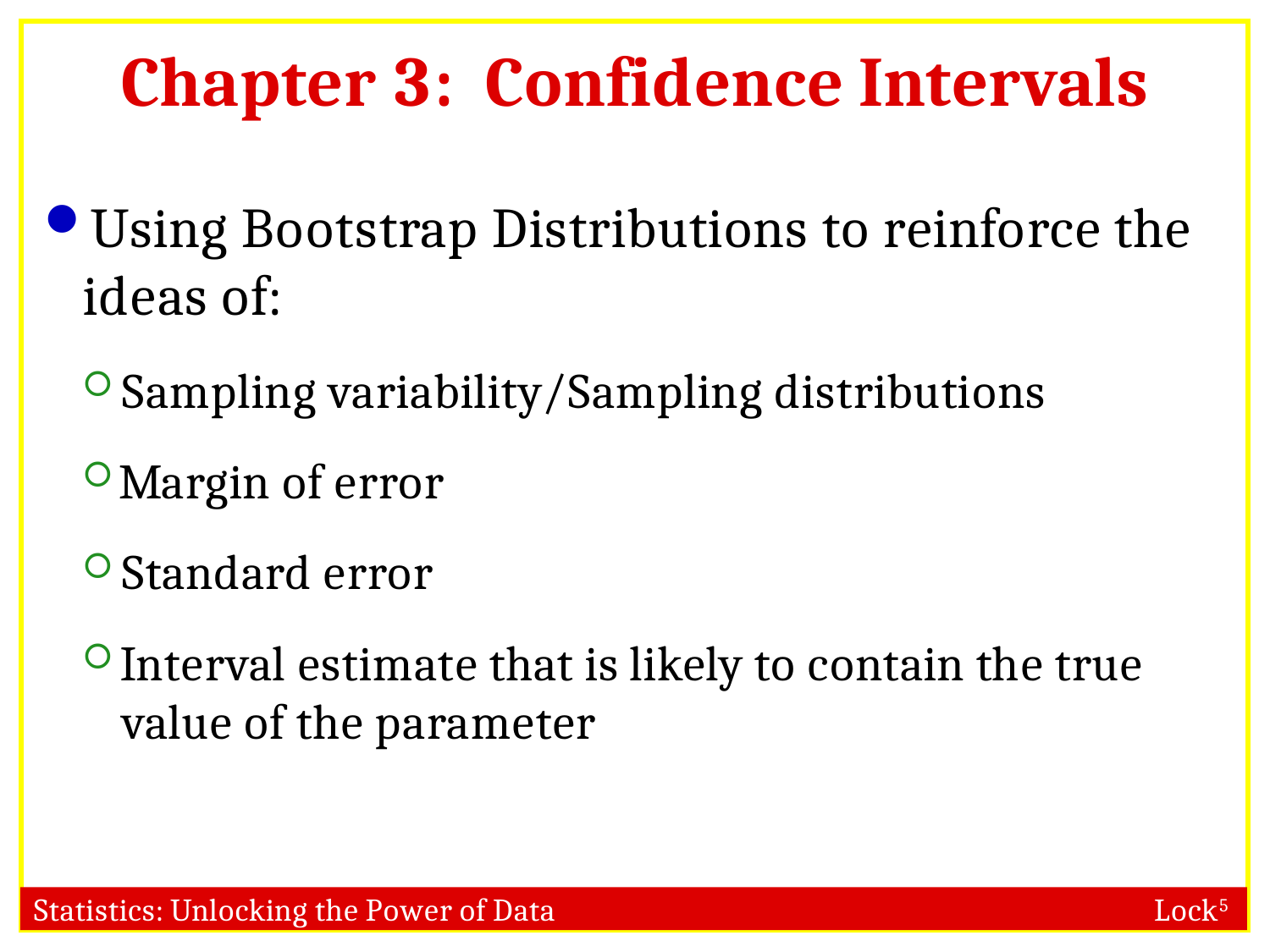

# Chapter 3:  Confidence Intervals
Using Bootstrap Distributions to reinforce the ideas of:
Sampling variability/Sampling distributions
Margin of error
Standard error
Interval estimate that is likely to contain the true value of the parameter